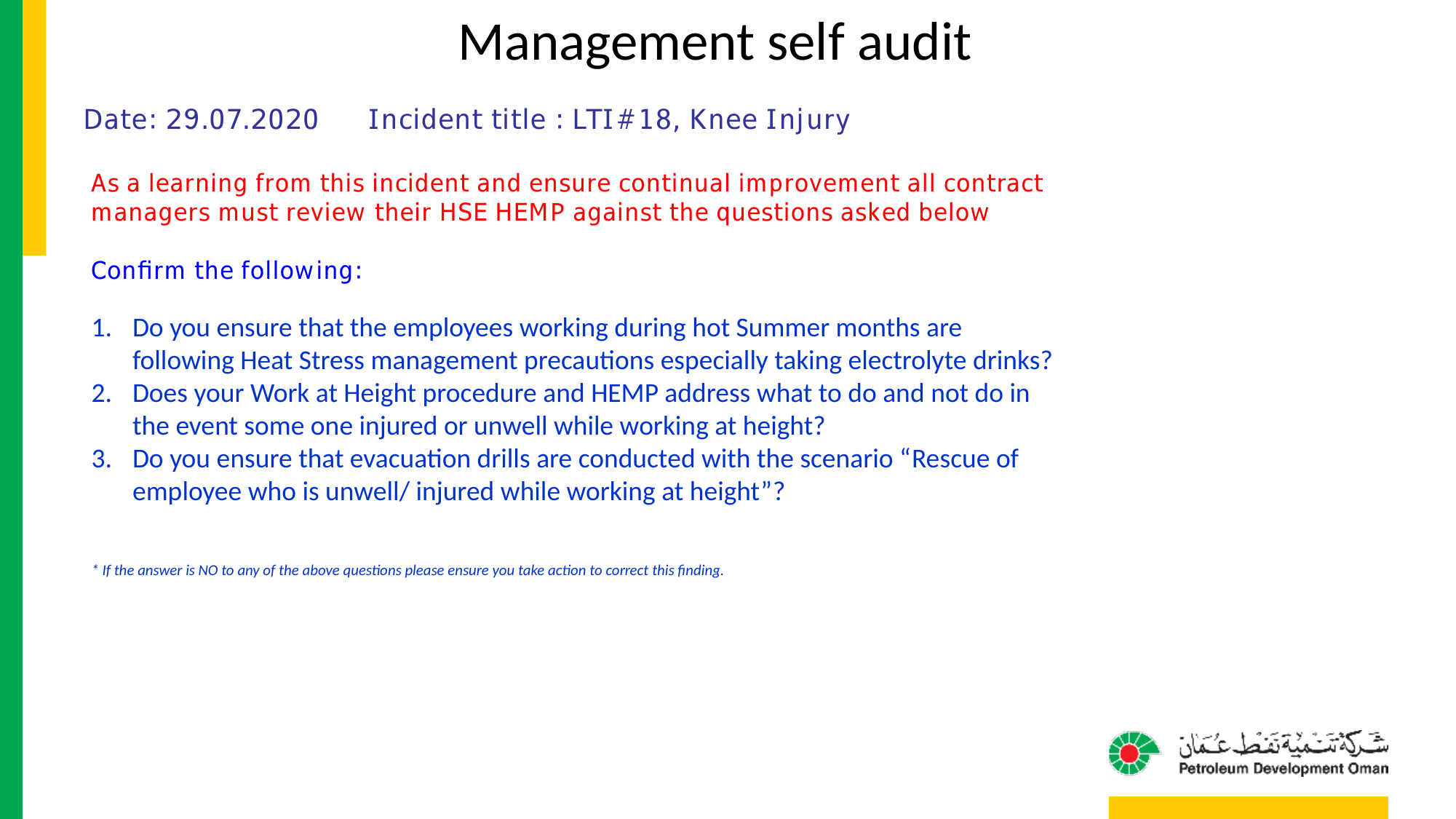

Management self audit

Date: 29.07.2020      Incident title : LTI#18, Knee Injury

As a learning from this incident and ensure continual improvement all contract
managers must review their HSE HEMP against the questions asked below

Confirm the following:

Do you ensure that the employees working during hot Summer months are following Heat Stress management precautions especially taking electrolyte drinks?
Does your Work at Height procedure and HEMP address what to do and not do in the event some one injured or unwell while working at height?
Do you ensure that evacuation drills are conducted with the scenario “Rescue of employee who is unwell/ injured while working at height”?

* If the answer is NO to any of the above questions please ensure you take action to correct this finding.